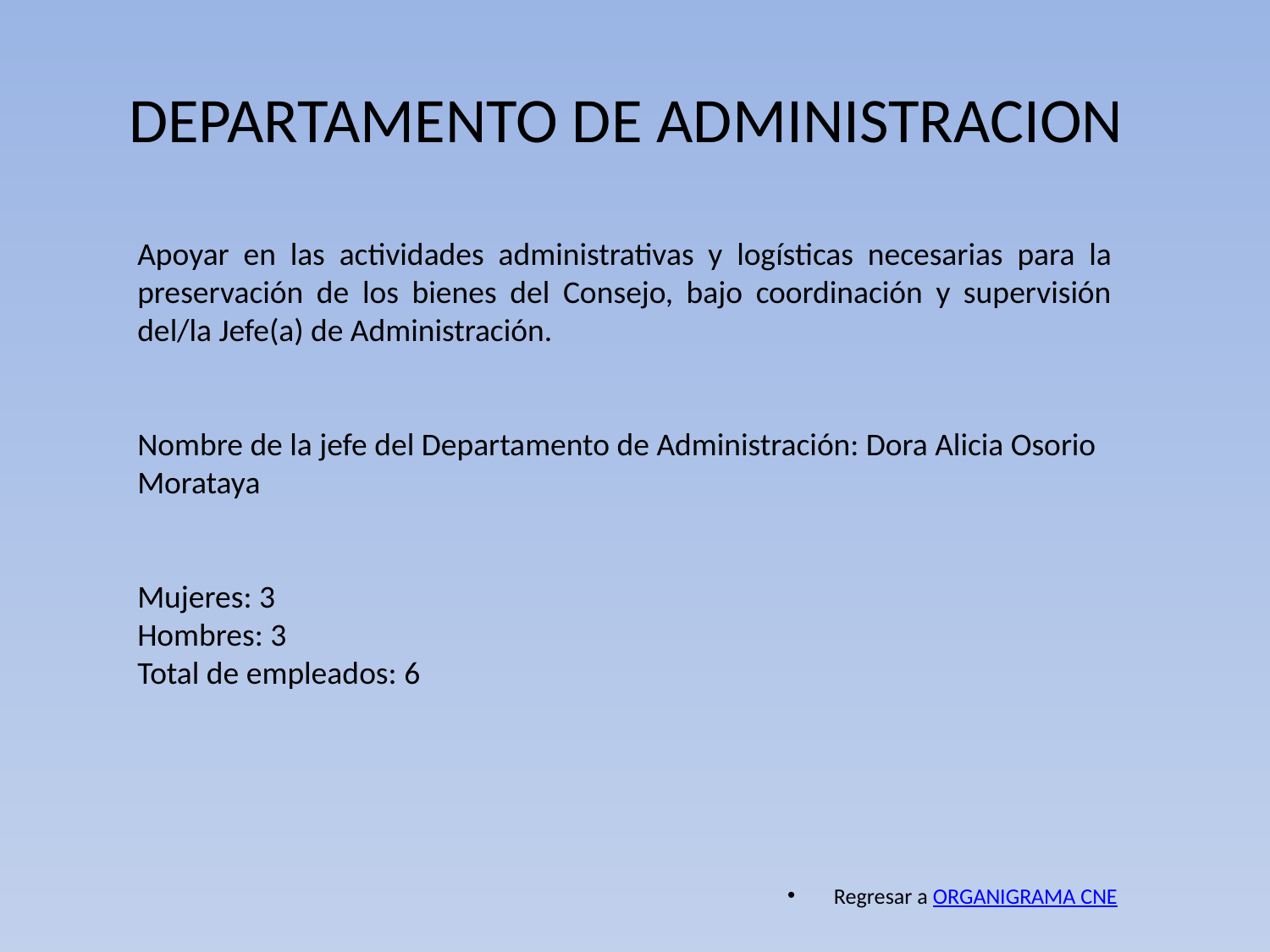

# DEPARTAMENTO DE ADMINISTRACION
Apoyar en las actividades administrativas y logísticas necesarias para la preservación de los bienes del Consejo, bajo coordinación y supervisión del/la Jefe(a) de Administración.

Nombre de la jefe del Departamento de Administración: Dora Alicia Osorio Morataya

Mujeres: 3
Hombres: 3
Total de empleados: 6

Regresar a ORGANIGRAMA CNE